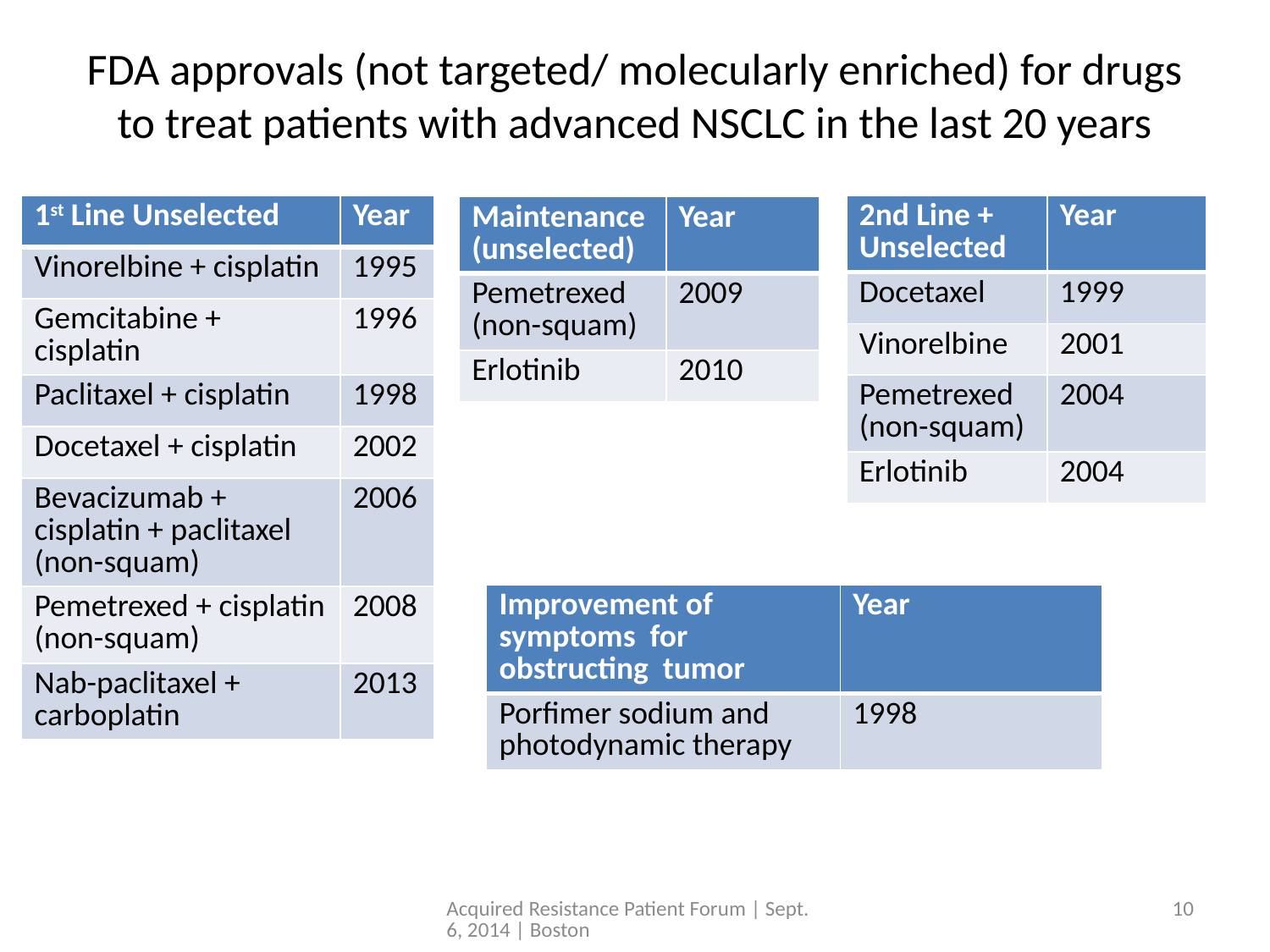

# FDA approvals (not targeted/ molecularly enriched) for drugs to treat patients with advanced NSCLC in the last 20 years
| 1st Line Unselected | Year |
| --- | --- |
| Vinorelbine + cisplatin | 1995 |
| Gemcitabine + cisplatin | 1996 |
| Paclitaxel + cisplatin | 1998 |
| Docetaxel + cisplatin | 2002 |
| Bevacizumab + cisplatin + paclitaxel (non-squam) | 2006 |
| Pemetrexed + cisplatin (non-squam) | 2008 |
| Nab-paclitaxel + carboplatin | 2013 |
| 2nd Line + Unselected | Year |
| --- | --- |
| Docetaxel | 1999 |
| Vinorelbine | 2001 |
| Pemetrexed (non-squam) | 2004 |
| Erlotinib | 2004 |
| Maintenance (unselected) | Year |
| --- | --- |
| Pemetrexed (non-squam) | 2009 |
| Erlotinib | 2010 |
| Improvement of symptoms for obstructing tumor | Year |
| --- | --- |
| Porfimer sodium and photodynamic therapy | 1998 |
Acquired Resistance Patient Forum | Sept. 6, 2014 | Boston
10